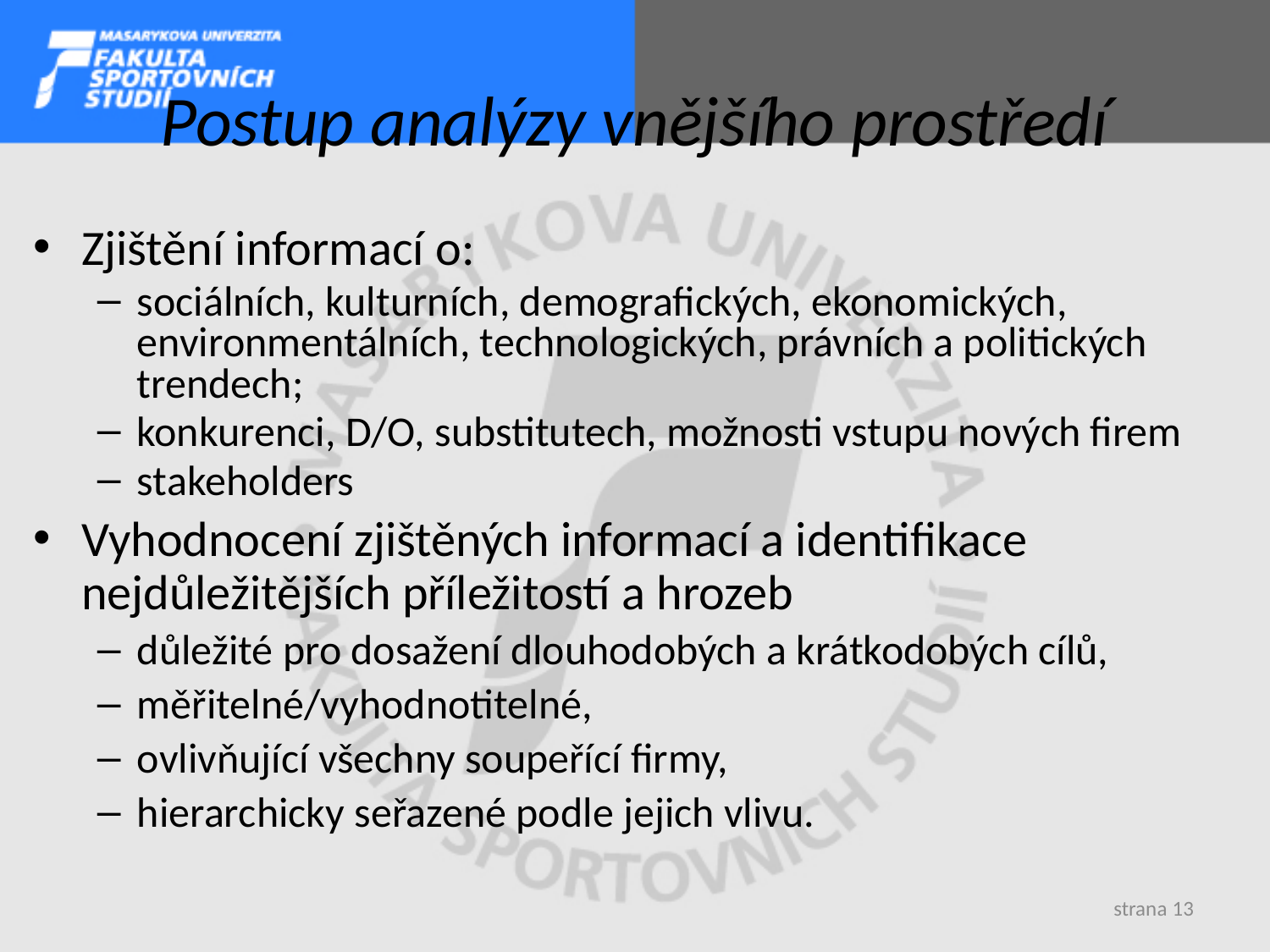

# Postup analýzy vnějšího prostředí
Zjištění informací o:
sociálních, kulturních, demografických, ekonomických, environmentálních, technologických, právních a politických trendech;
konkurenci, D/O, substitutech, možnosti vstupu nových firem
stakeholders
Vyhodnocení zjištěných informací a identifikace nejdůležitějších příležitostí a hrozeb
důležité pro dosažení dlouhodobých a krátkodobých cílů,
měřitelné/vyhodnotitelné,
ovlivňující všechny soupeřící firmy,
hierarchicky seřazené podle jejich vlivu.

strana 13